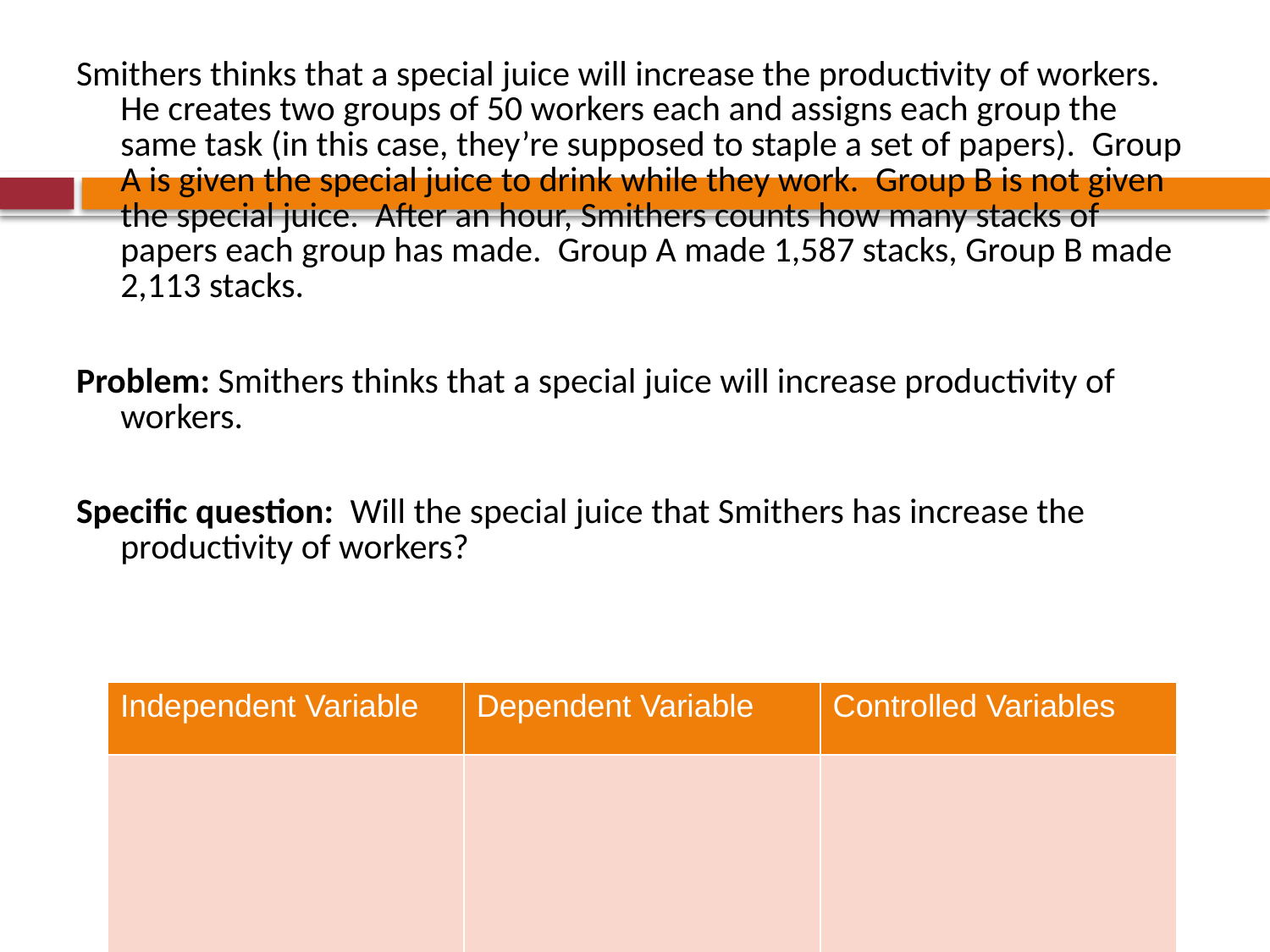

Smithers thinks that a special juice will increase the productivity of workers.  He creates two groups of 50 workers each and assigns each group the same task (in this case, they’re supposed to staple a set of papers).  Group A is given the special juice to drink while they work.  Group B is not given the special juice.  After an hour, Smithers counts how many stacks of papers each group has made.  Group A made 1,587 stacks, Group B made 2,113 stacks.

Problem: Smithers thinks that a special juice will increase productivity of workers.

Specific question:  Will the special juice that Smithers has increase the productivity of workers?

| Independent Variable | Dependent Variable | Controlled Variables |
| --- | --- | --- |
|  |  |  |